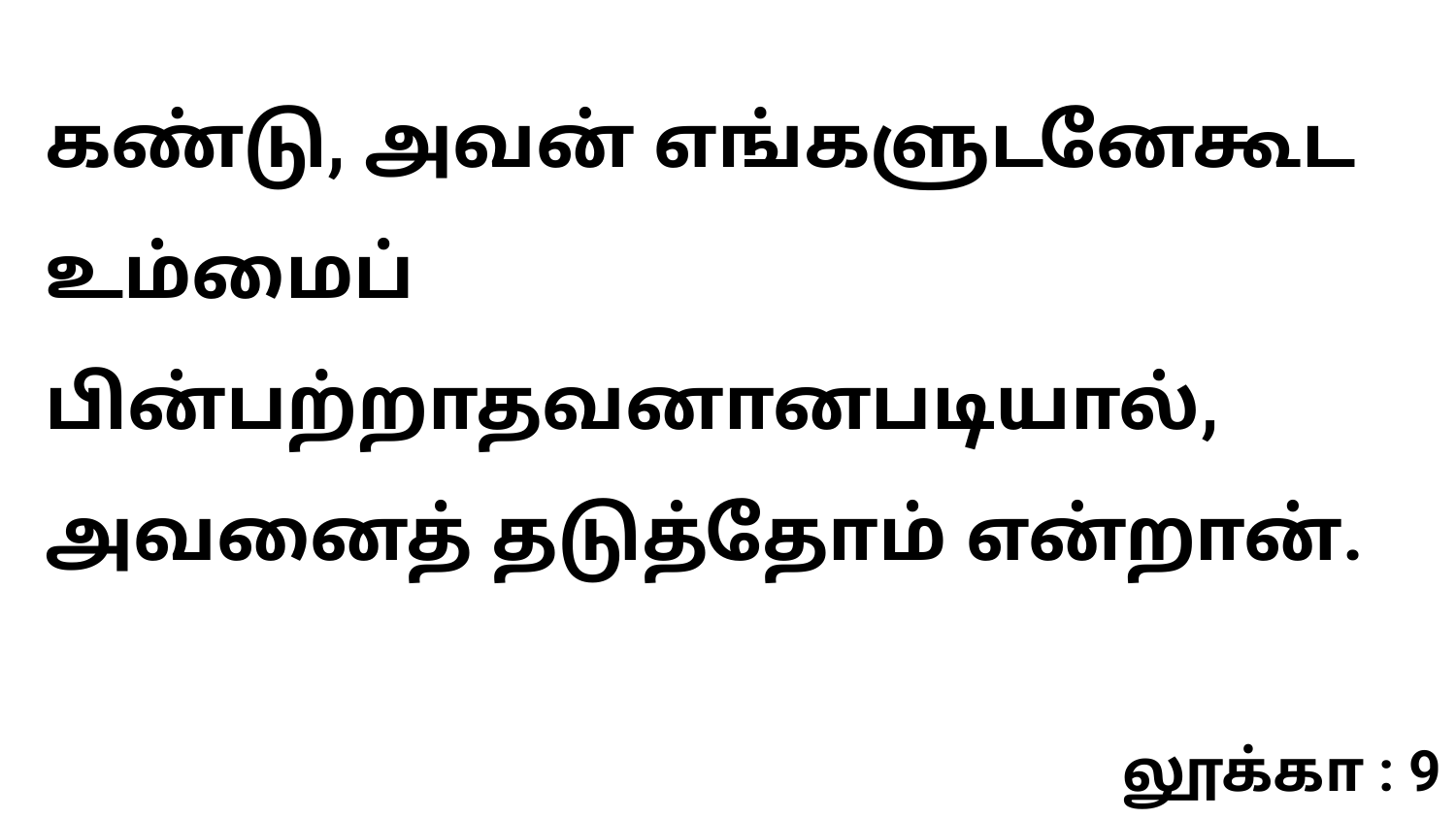

கண்டு, அவன் எங்களுடனேகூட உம்மைப் பின்பற்றாதவனானபடியால், அவனைத் தடுத்தோம் என்றான்.
லூக்கா : 9